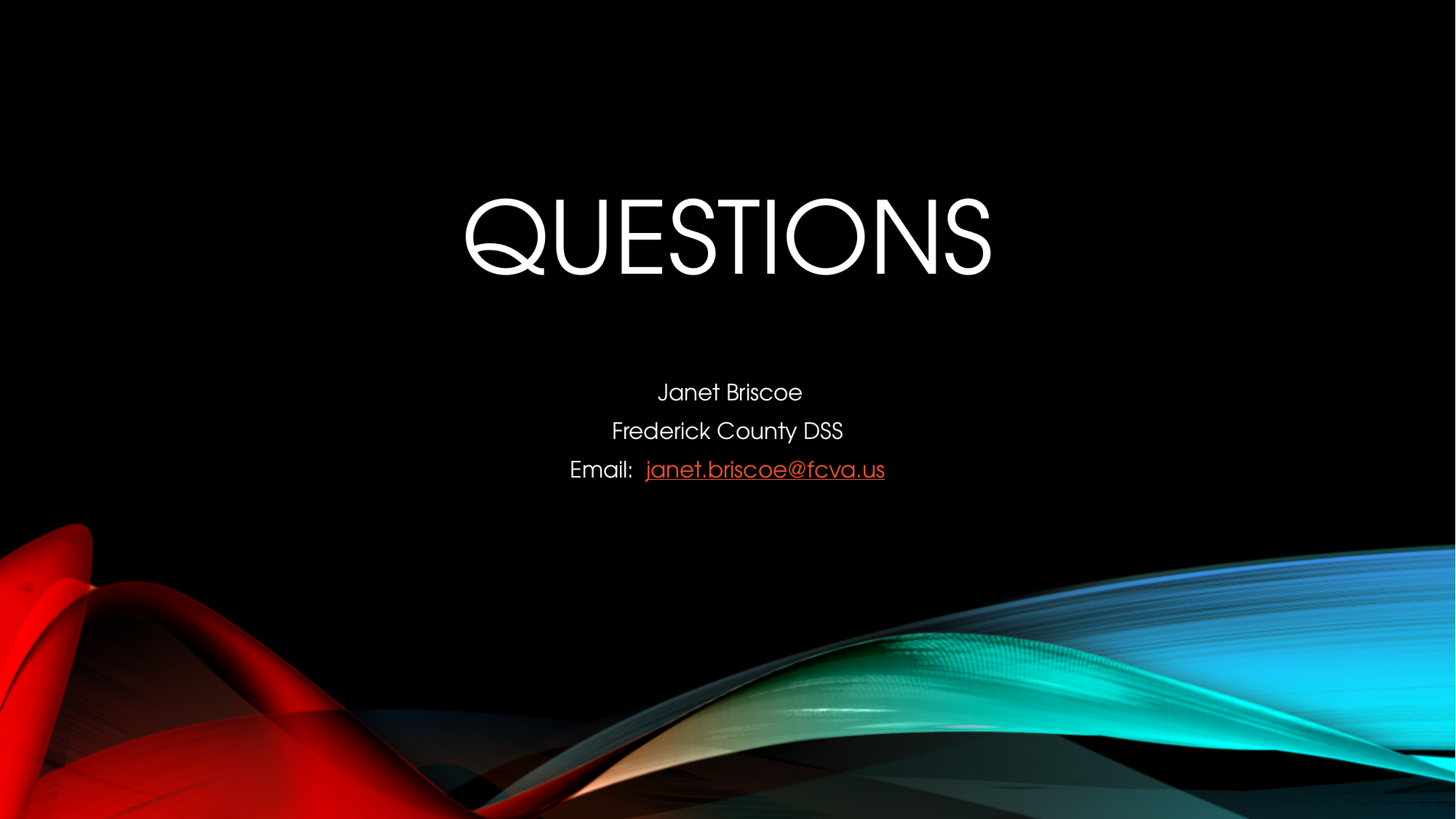

# questions
 Janet Briscoe
Frederick County DSS
Email:  janet.briscoe@fcva.us